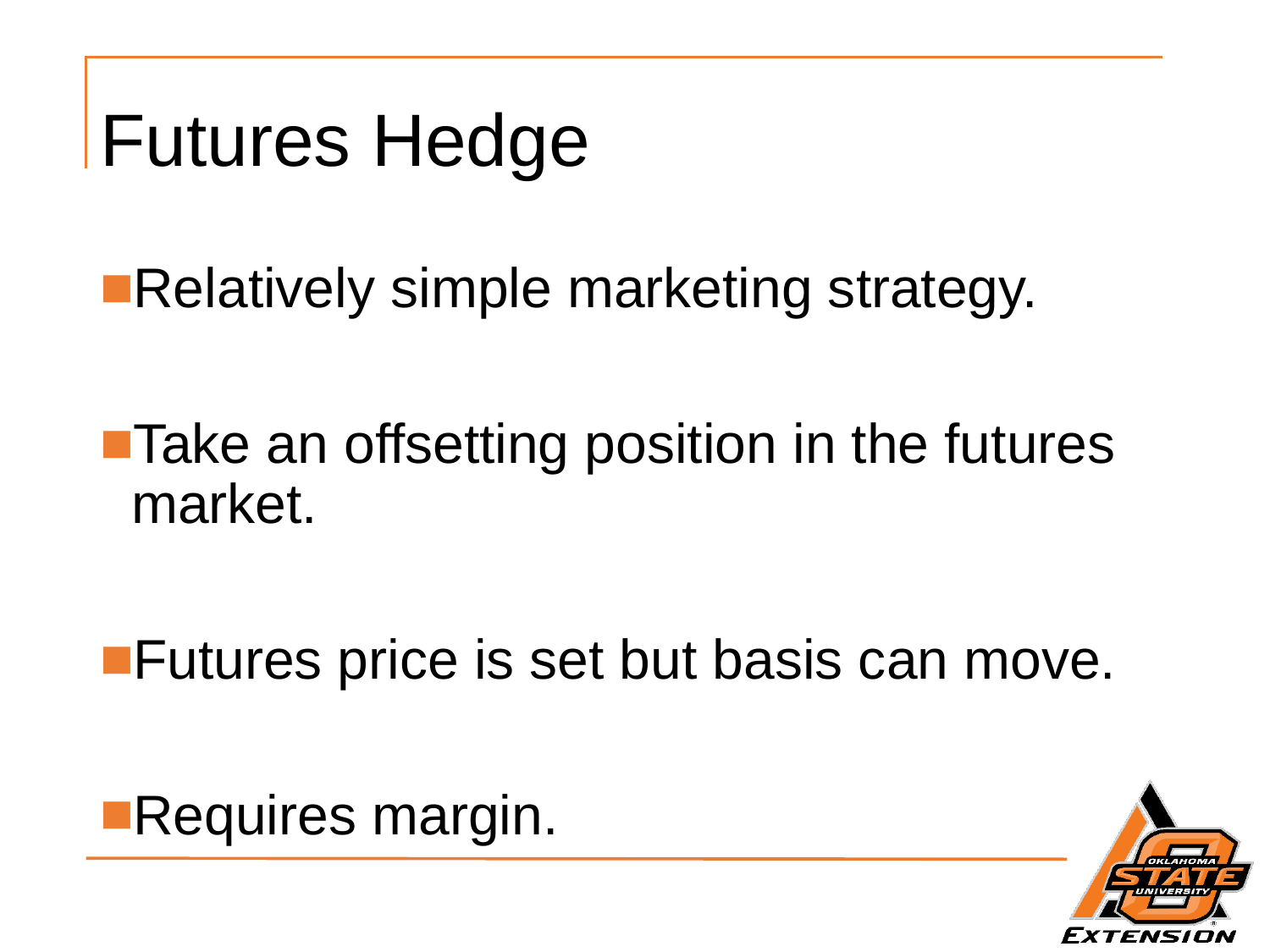

# Futures Hedge
Relatively simple marketing strategy.

Take an offsetting position in the futures market.

Futures price is set but basis can move.

Requires margin.